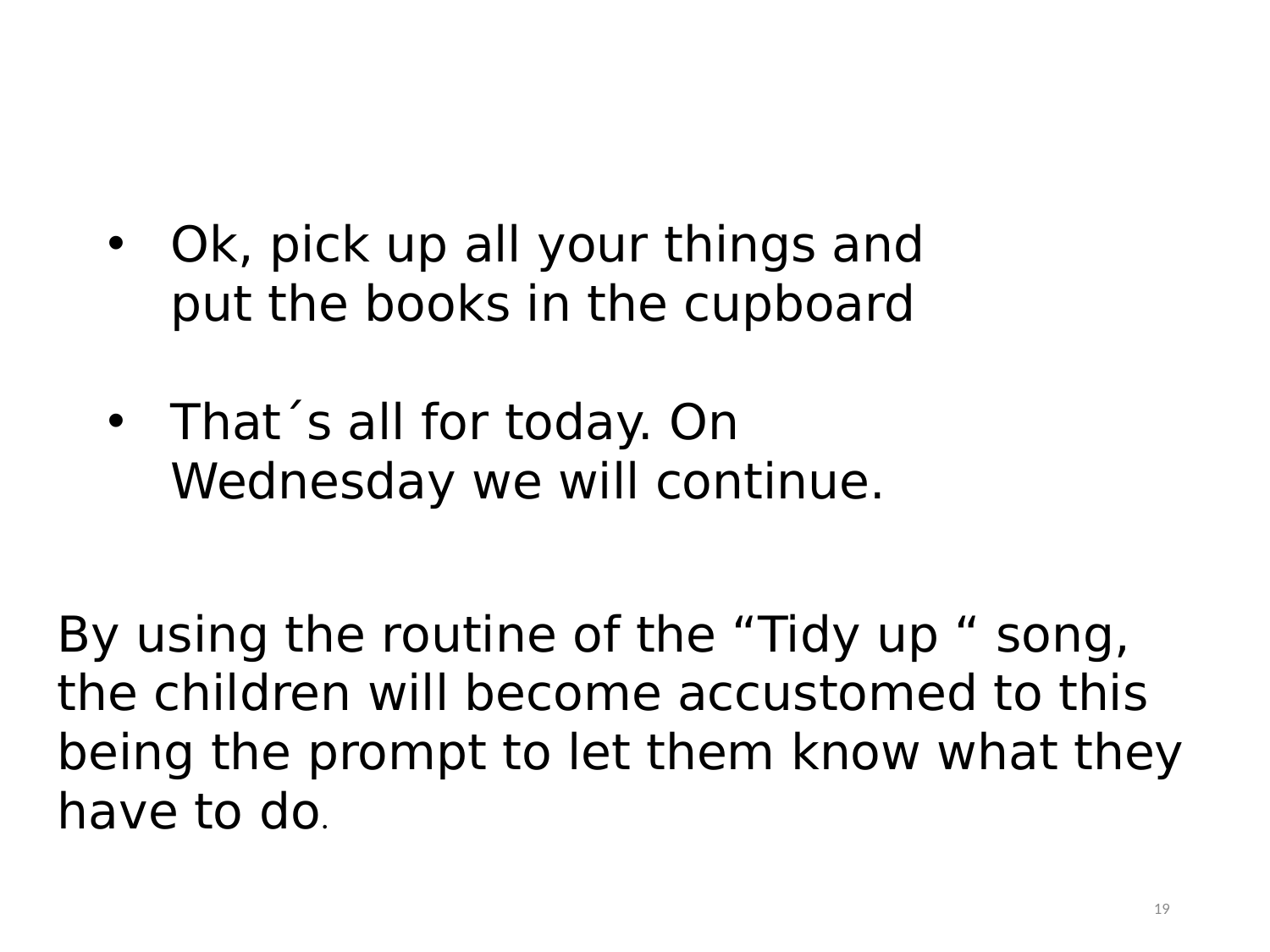

Ok, pick up all your things and put the books in the cupboard

That´s all for today. On Wednesday we will continue.
By using the routine of the “Tidy up “ song, the children will become accustomed to this being the prompt to let them know what they have to do.
19